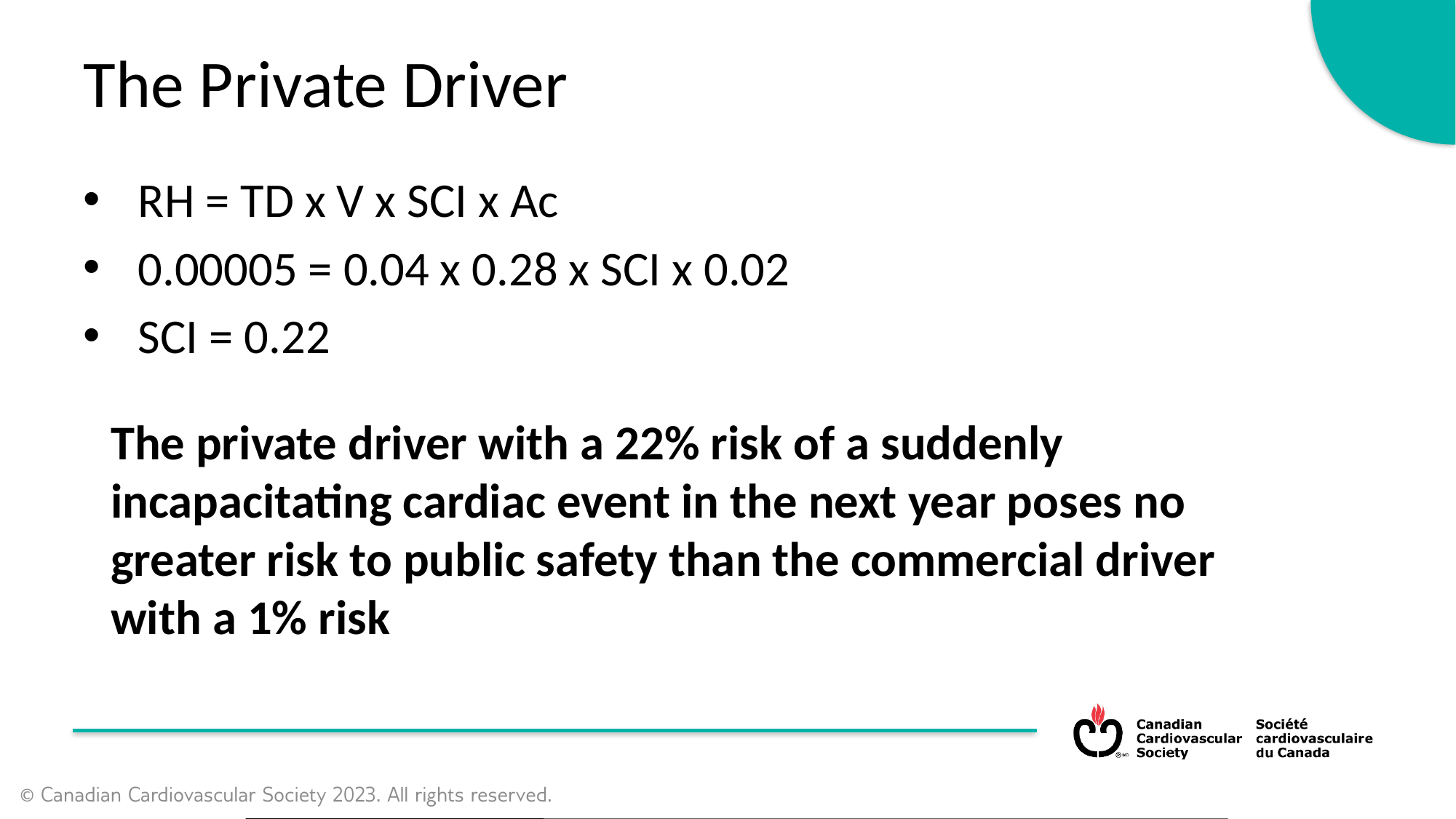

The Private Driver
RH = TD x V x SCI x Ac
0.00005 = 0.04 x 0.28 x SCI x 0.02
SCI = 0.22

The private driver with a 22% risk of a suddenly incapacitating cardiac event in the next year poses no greater risk to public safety than the commercial driver with a 1% risk
© Canadian Cardiovascular Society 2023. All rights reserved.